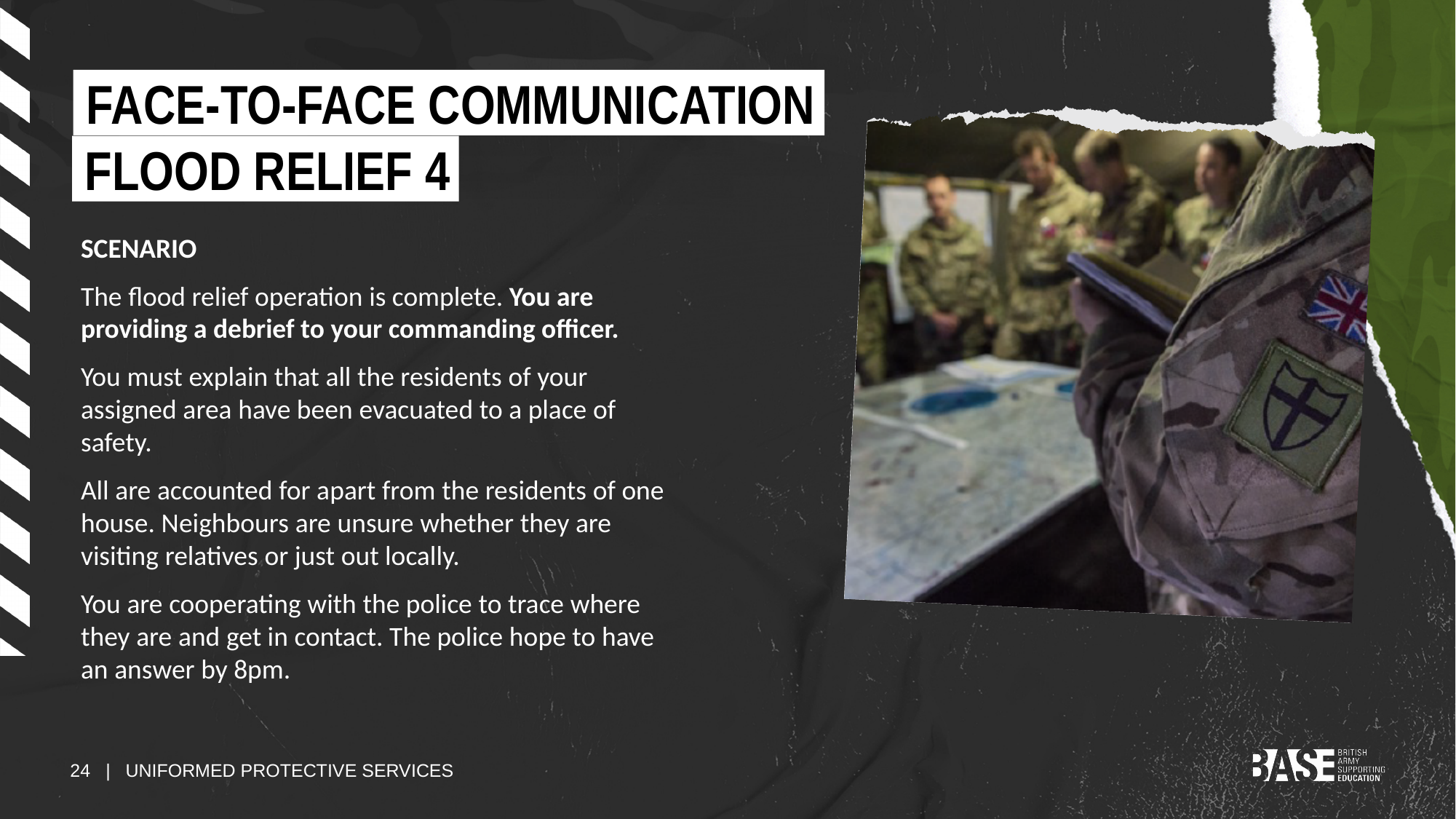

FACE-TO-FACE COMMUNICATION

FLOOD RELIEF 4
SCENARIO
The flood relief operation is complete. You are providing a debrief to your commanding officer.
You must explain that all the residents of your assigned area have been evacuated to a place of safety.
All are accounted for apart from the residents of one house. Neighbours are unsure whether they are visiting relatives or just out locally.
You are cooperating with the police to trace where they are and get in contact. The police hope to have an answer by 8pm.
24   |   UNIFORMED PROTECTIVE SERVICES